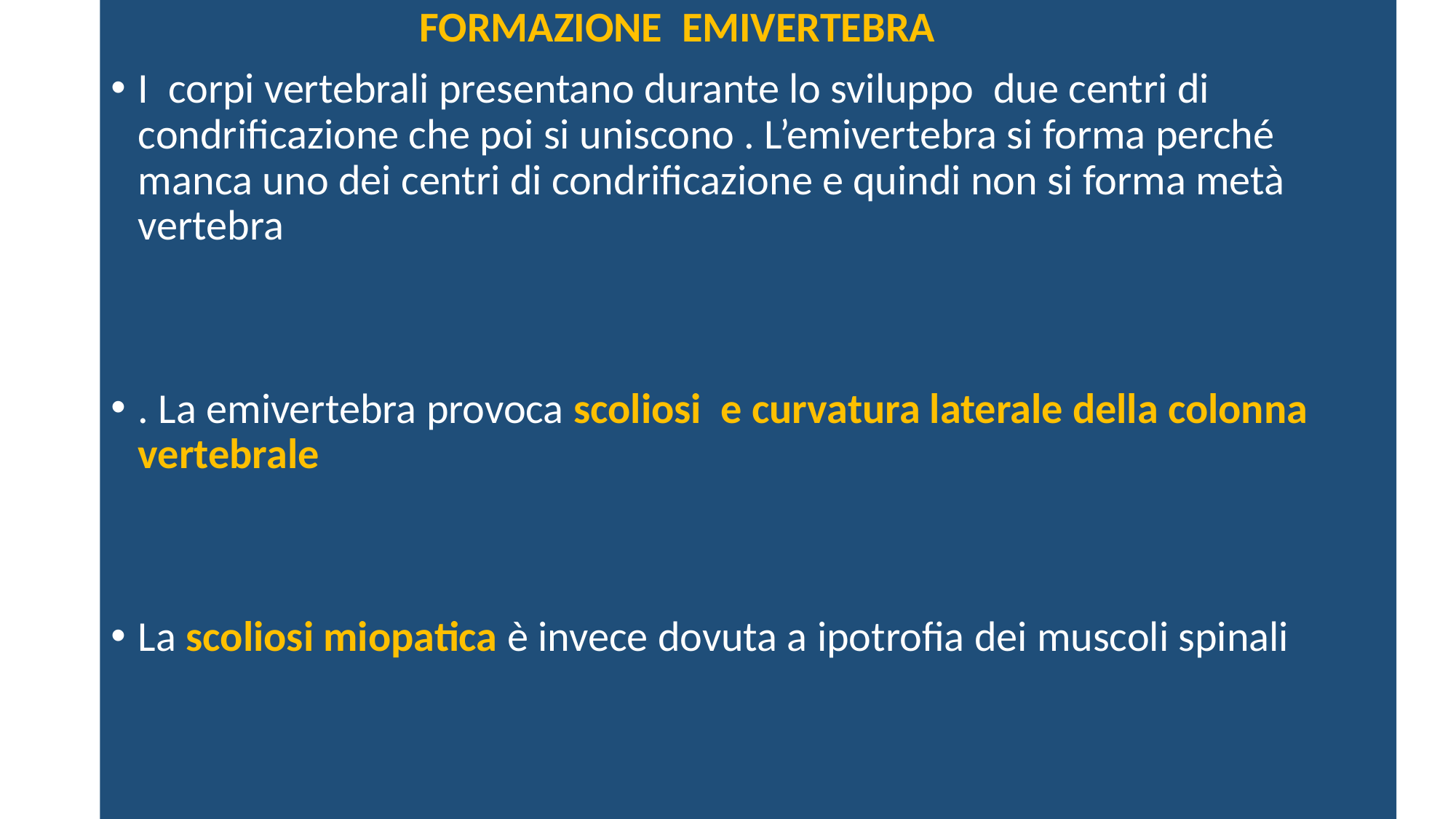

FORMAZIONE  EMIVERTEBRA
I  corpi vertebrali presentano durante lo sviluppo  due centri di condrificazione che poi si uniscono . L’emivertebra si forma perché manca uno dei centri di condrificazione e quindi non si forma metà vertebra

. La emivertebra provoca scoliosi  e curvatura laterale della colonna vertebrale

La scoliosi miopatica è invece dovuta a ipotrofia dei muscoli spinali

#